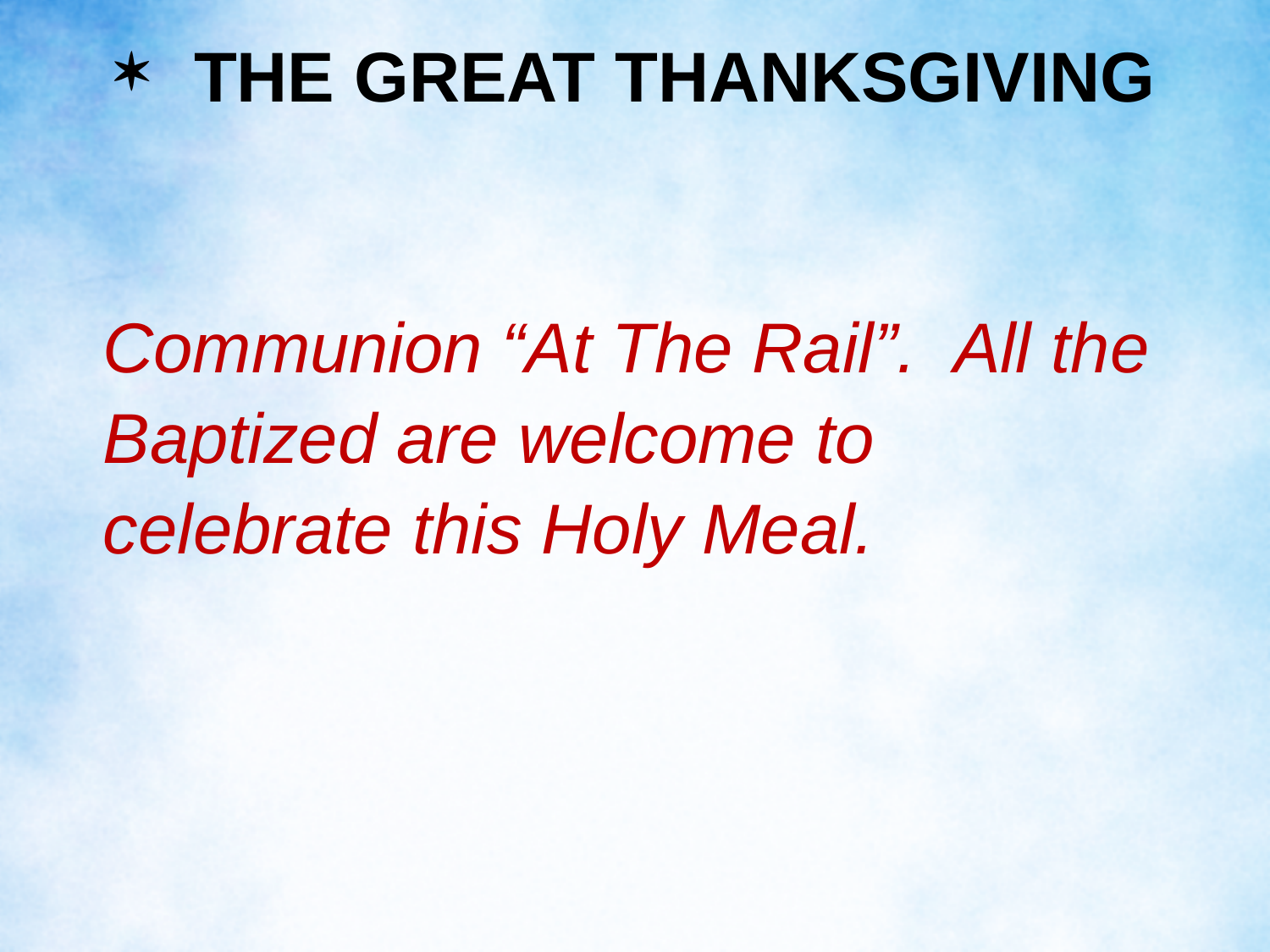

THE GREAT THANKSGIVING
Communion “At The Rail”.  All the Baptized are welcome to celebrate this Holy Meal.